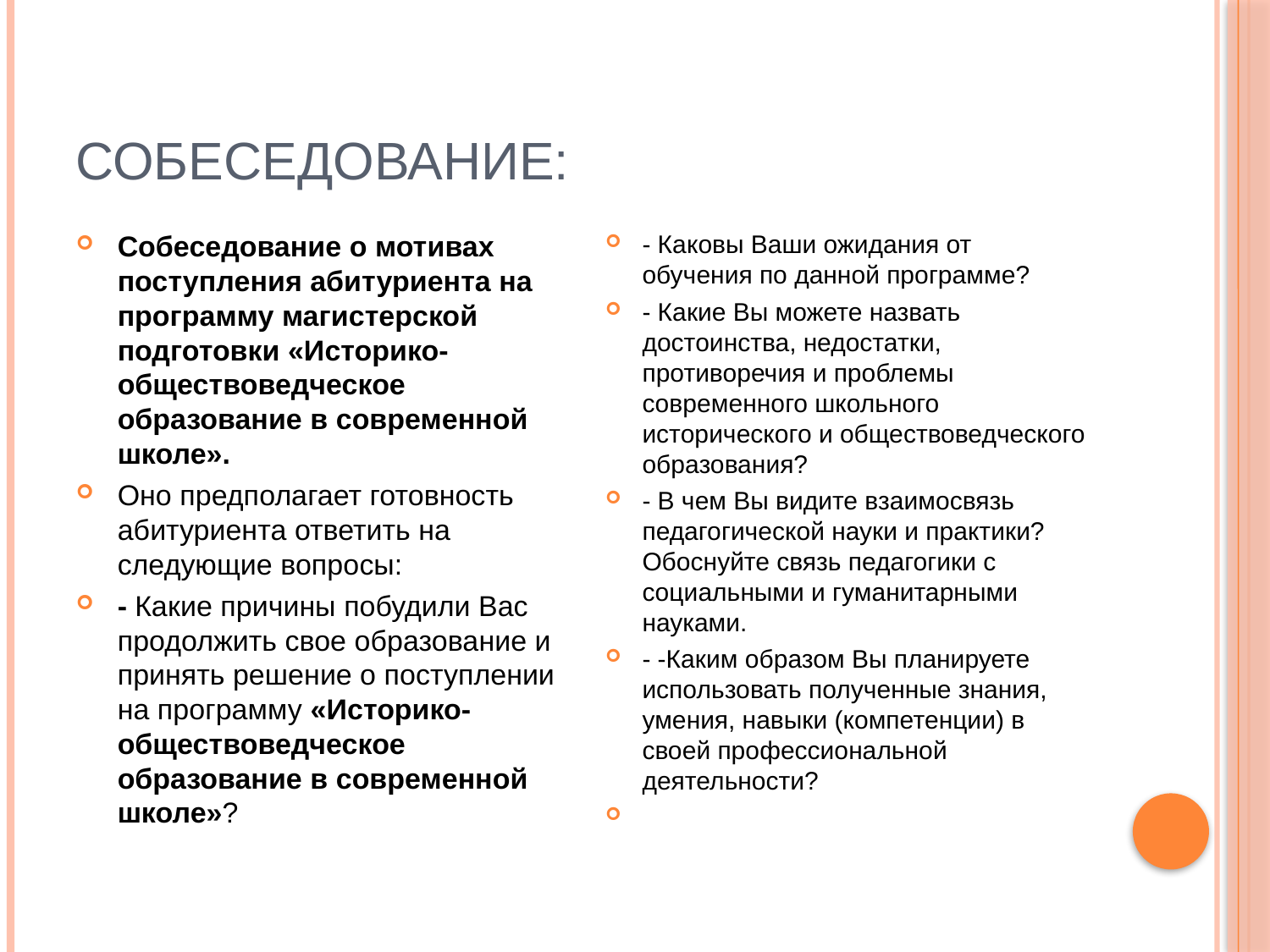

# Собеседование:
Собеседование о мотивах поступления абитуриента на программу магистерской подготовки «Историко-обществоведческое образование в современной школе».
Оно предполагает готовность абитуриента ответить на следующие вопросы:
- Какие причины побудили Вас продолжить свое образование и принять решение о поступлении на программу «Историко-обществоведческое образование в современной школе»?

- Каковы Ваши ожидания от обучения по данной программе?
- Какие Вы можете назвать достоинства, недостатки, противоречия и проблемы современного школьного исторического и обществоведческого образования?
- В чем Вы видите взаимосвязь педагогической науки и практики? Обоснуйте связь педагогики с социальными и гуманитарными науками.
- -Каким образом Вы планируете использовать полученные знания, умения, навыки (компетенции) в своей профессиональной деятельности?